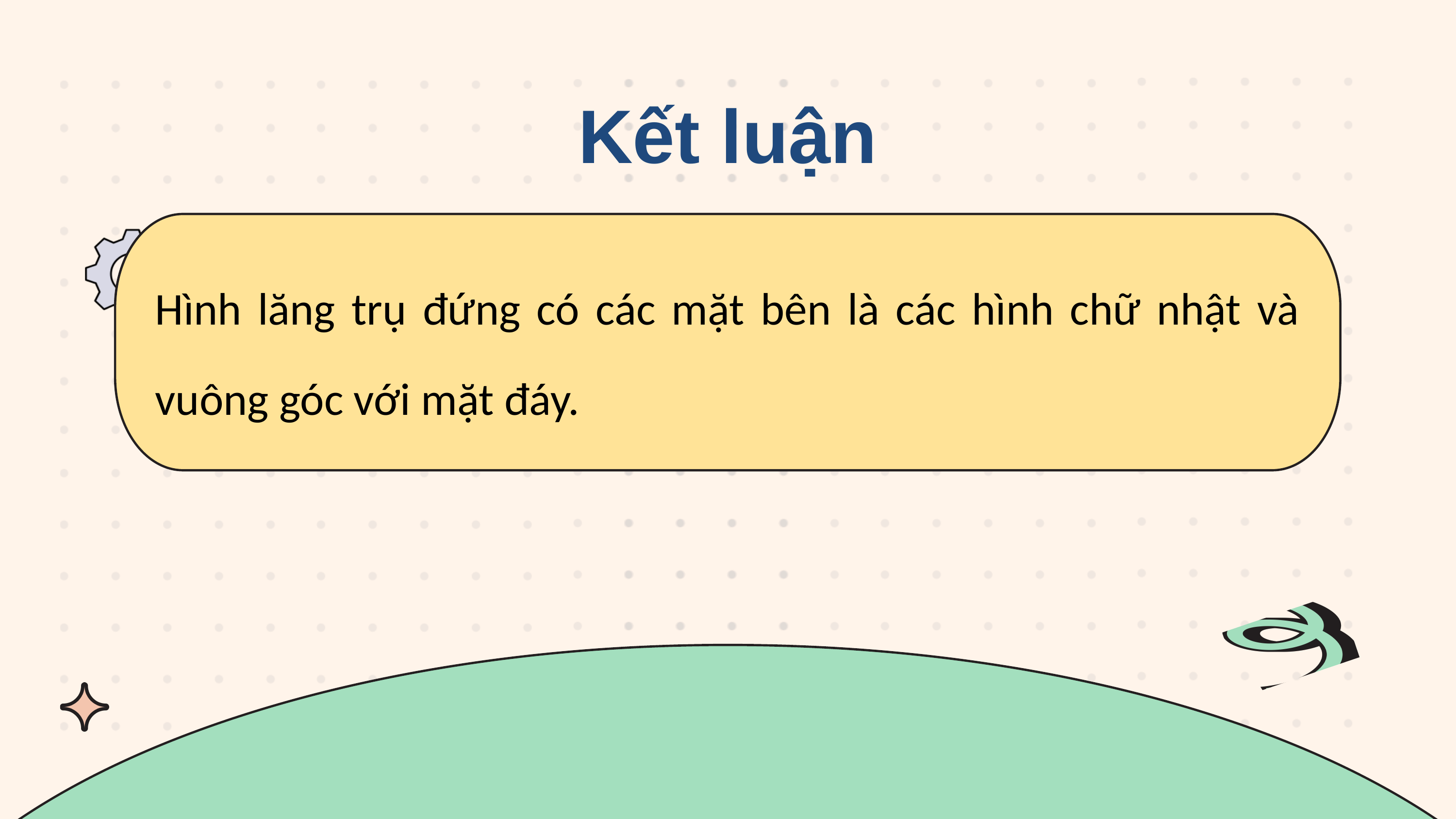

Kết luận

Hình lăng trụ đứng có các mặt bên là các hình chữ nhật và vuông góc với mặt đáy.